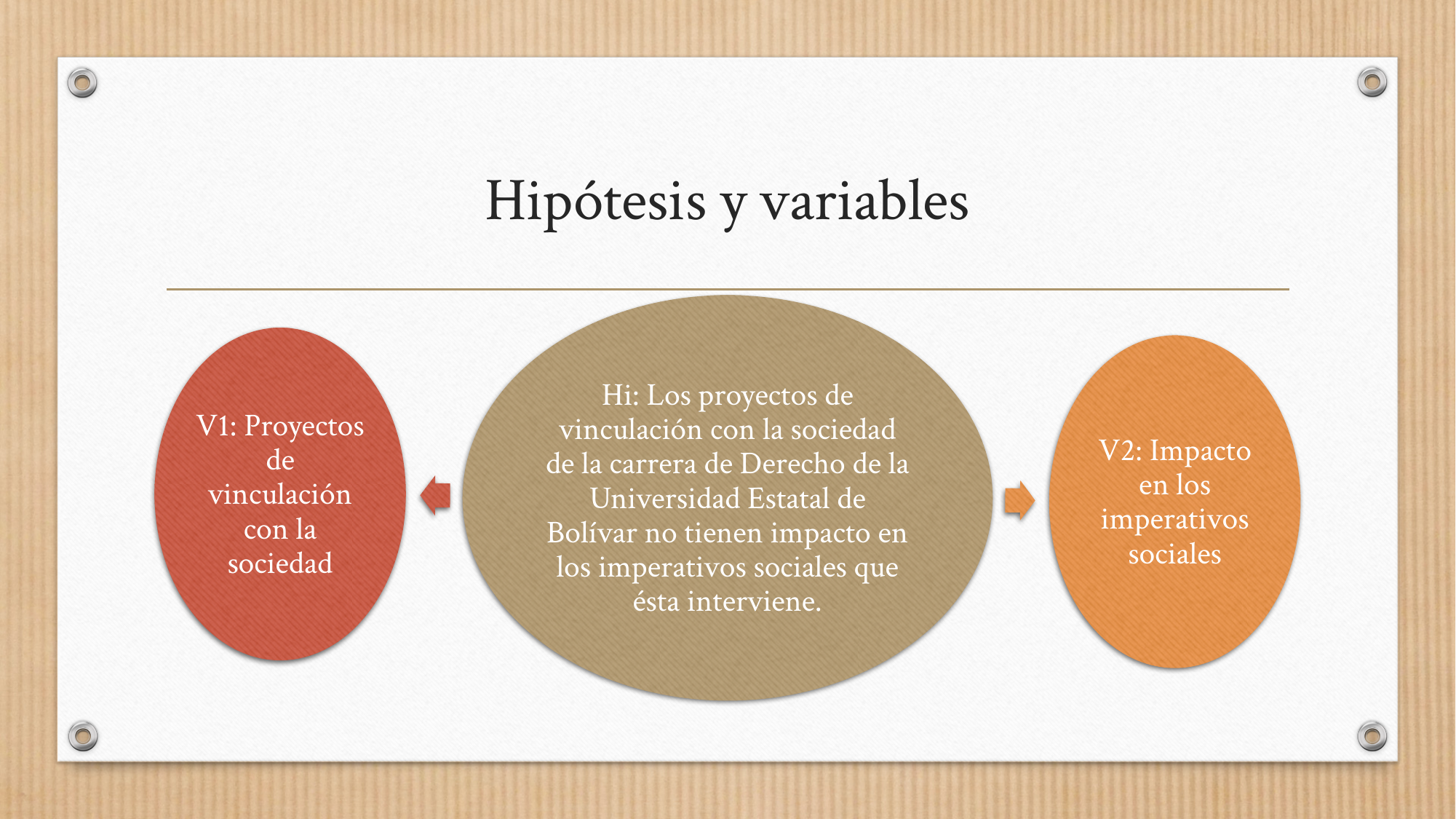

# Hipótesis y variables
Hi: Los proyectos de vinculación con la sociedad de la carrera de Derecho de la Universidad Estatal de Bolívar no tienen impacto en los imperativos sociales que ésta interviene.

V1: Proyectos de vinculación con la sociedad

V2: Impacto en los imperativos sociales